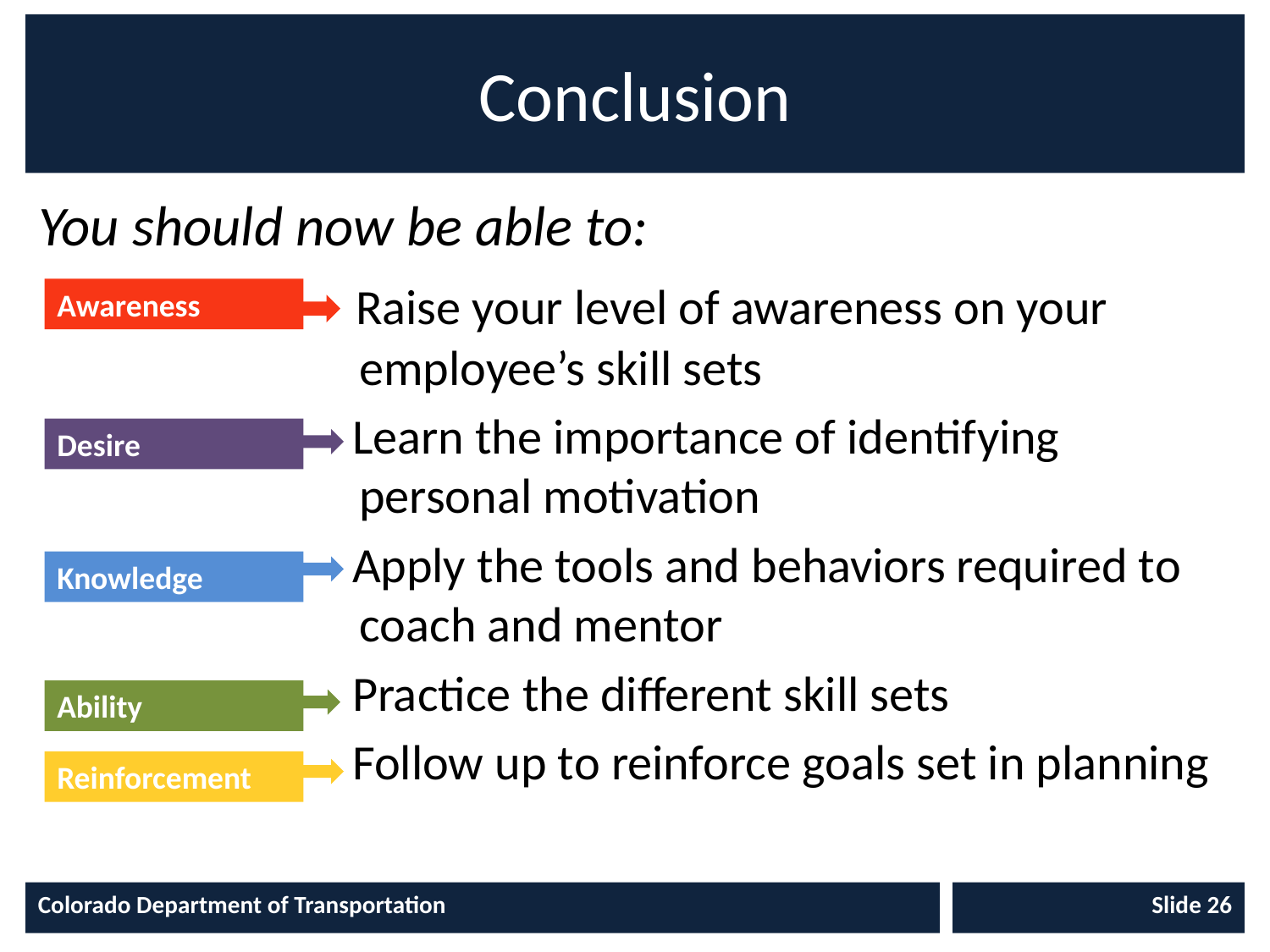

# Conclusion
You should now be able to:
                         Raise your level of awareness on your 			      employee’s skill sets
                            Learn the importance of identifying 			      personal motivation
                            Apply the tools and behaviors required to 		      coach and mentor
                            Practice the different skill sets
                            Follow up to reinforce goals set in planning

Awareness

Desire

Knowledge

Ability

Reinforcement

Colorado Department of Transportation
Slide 26